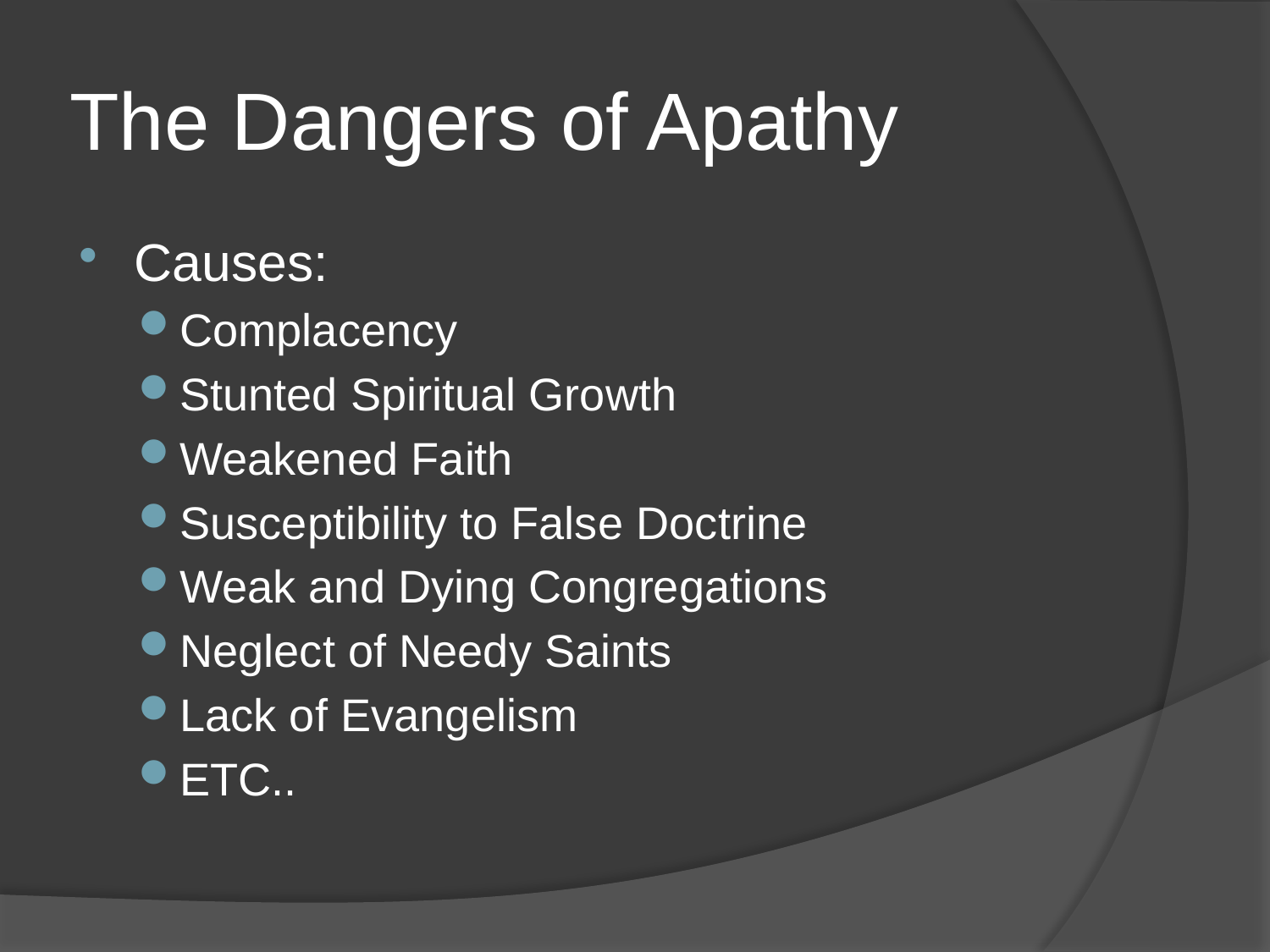

# The Dangers of Apathy
Causes:
Complacency
Stunted Spiritual Growth
Weakened Faith
Susceptibility to False Doctrine
Weak and Dying Congregations
Neglect of Needy Saints
Lack of Evangelism
ETC..